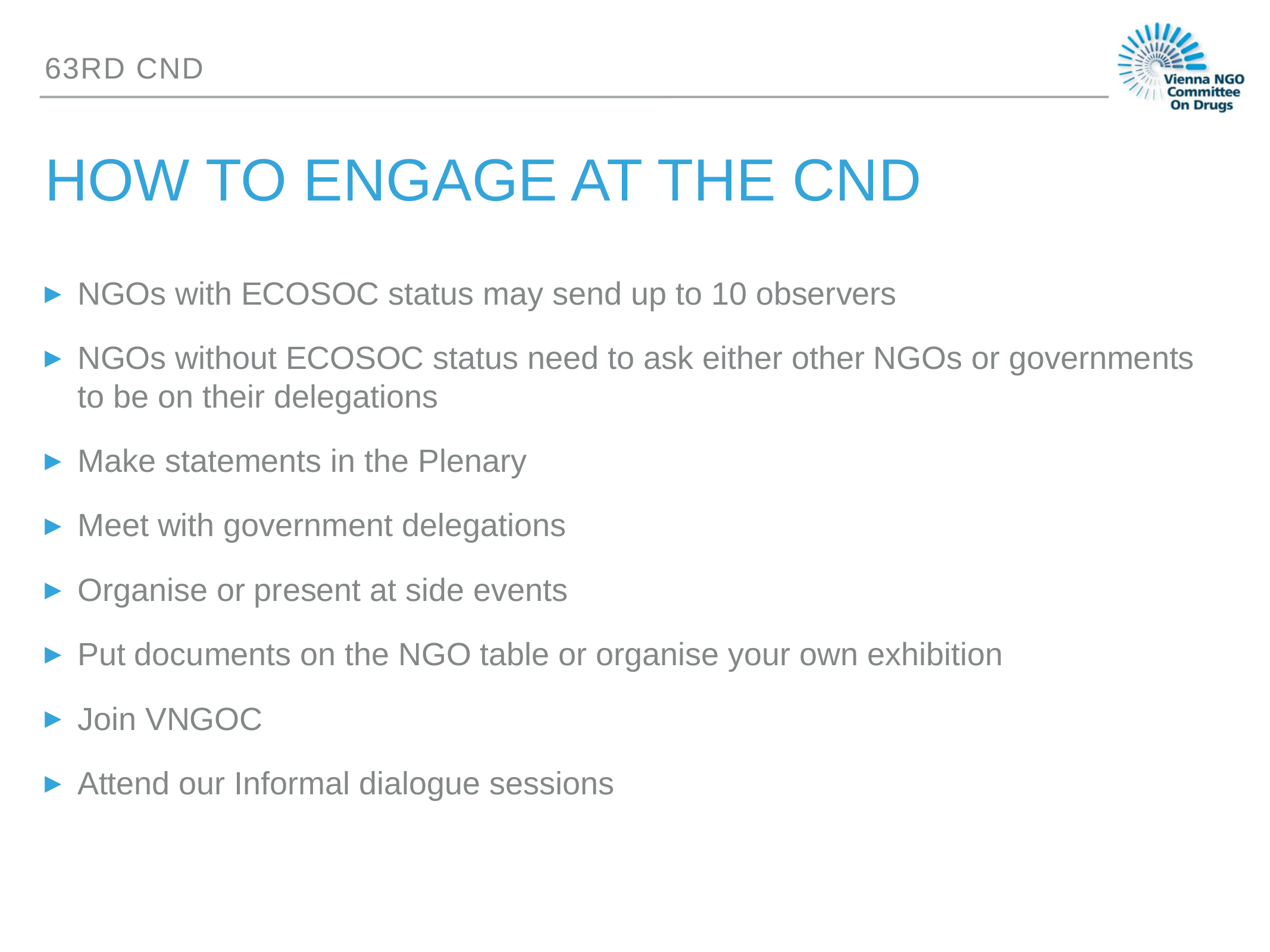

63rd CND
# How to Engage at the CND
NGOs with ECOSOC status may send up to 10 observers
NGOs without ECOSOC status need to ask either other NGOs or governments to be on their delegations
Make statements in the Plenary
Meet with government delegations
Organise or present at side events
Put documents on the NGO table or organise your own exhibition
Join VNGOC
Attend our Informal dialogue sessions